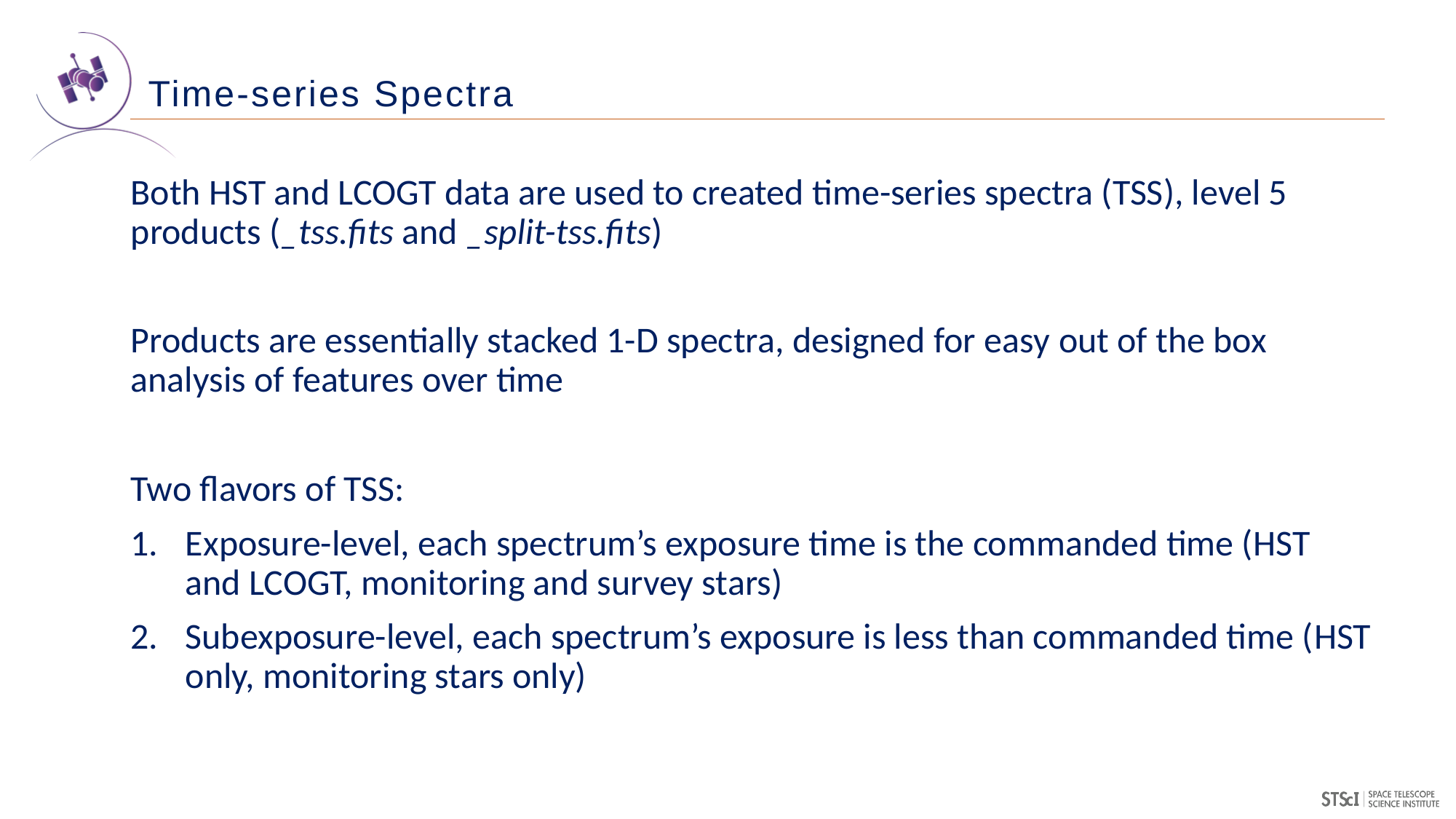

# Time-series Spectra
Both HST and LCOGT data are used to created time-series spectra (TSS), level 5 products (_tss.fits and _split-tss.fits)

Products are essentially stacked 1-D spectra, designed for easy out of the box analysis of features over time

Two flavors of TSS:
Exposure-level, each spectrum’s exposure time is the commanded time (HST and LCOGT, monitoring and survey stars)
Subexposure-level, each spectrum’s exposure is less than commanded time (HST only, monitoring stars only)